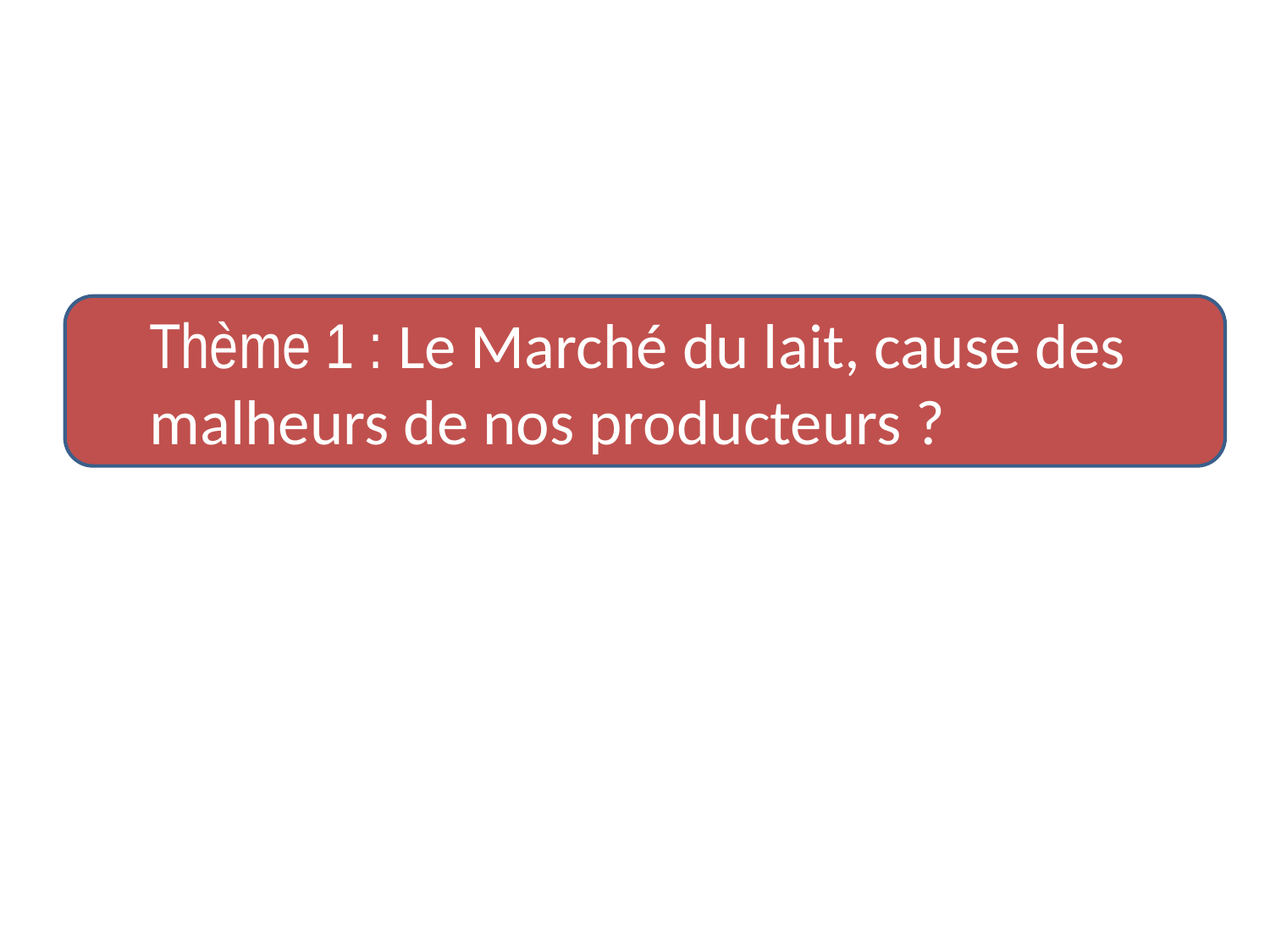

Thème 1 : Le Marché du lait, cause des malheurs de nos producteurs ?